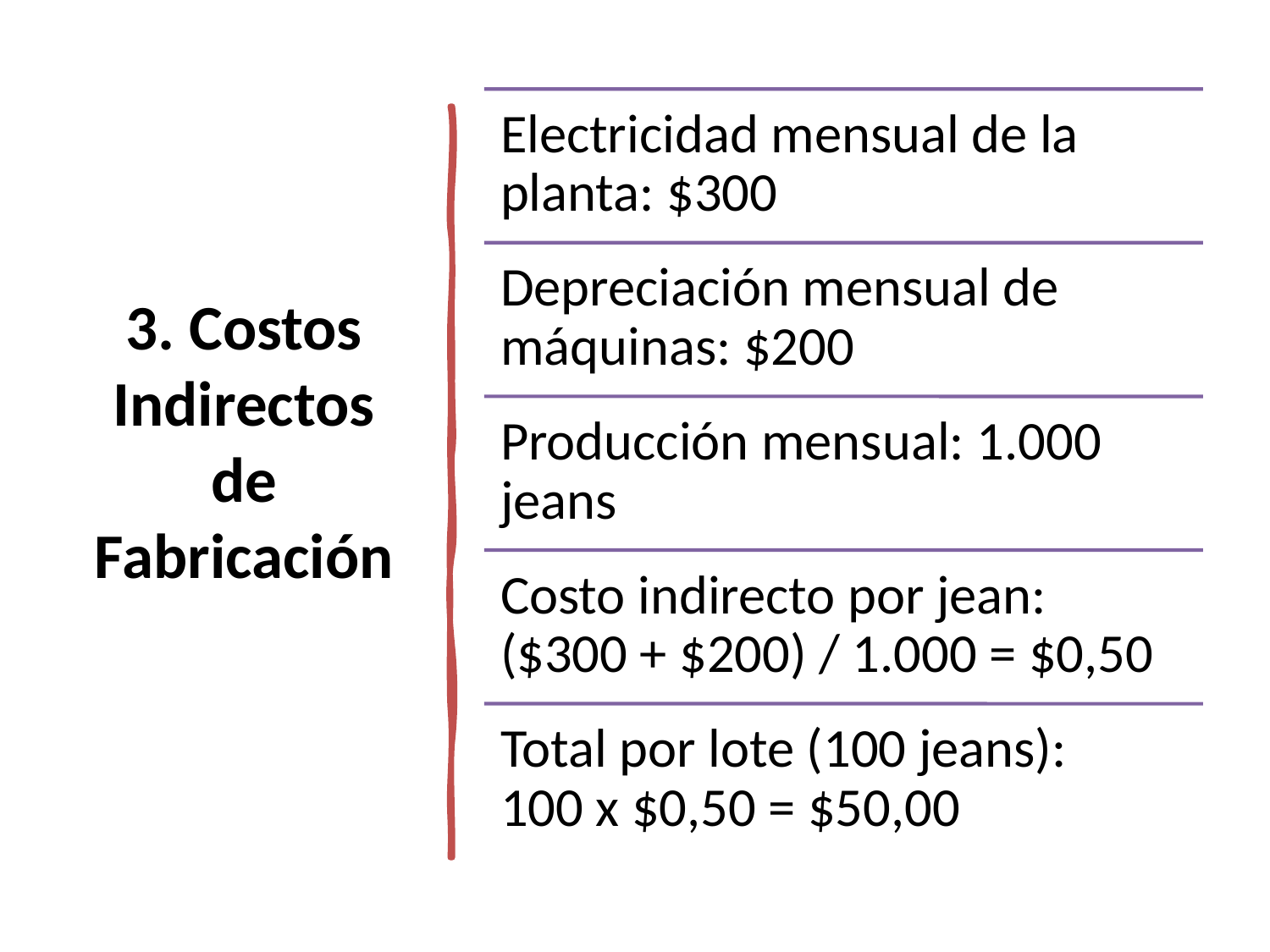

Electricidad mensual de la planta: $300
Depreciación mensual de máquinas: $200
Producción mensual: 1.000 jeans
Costo indirecto por jean:
($300 + $200) / 1.000 = $0,50
Total por lote (100 jeans):
100 x $0,50 = $50,00
# 3. Costos Indirectos de Fabricación